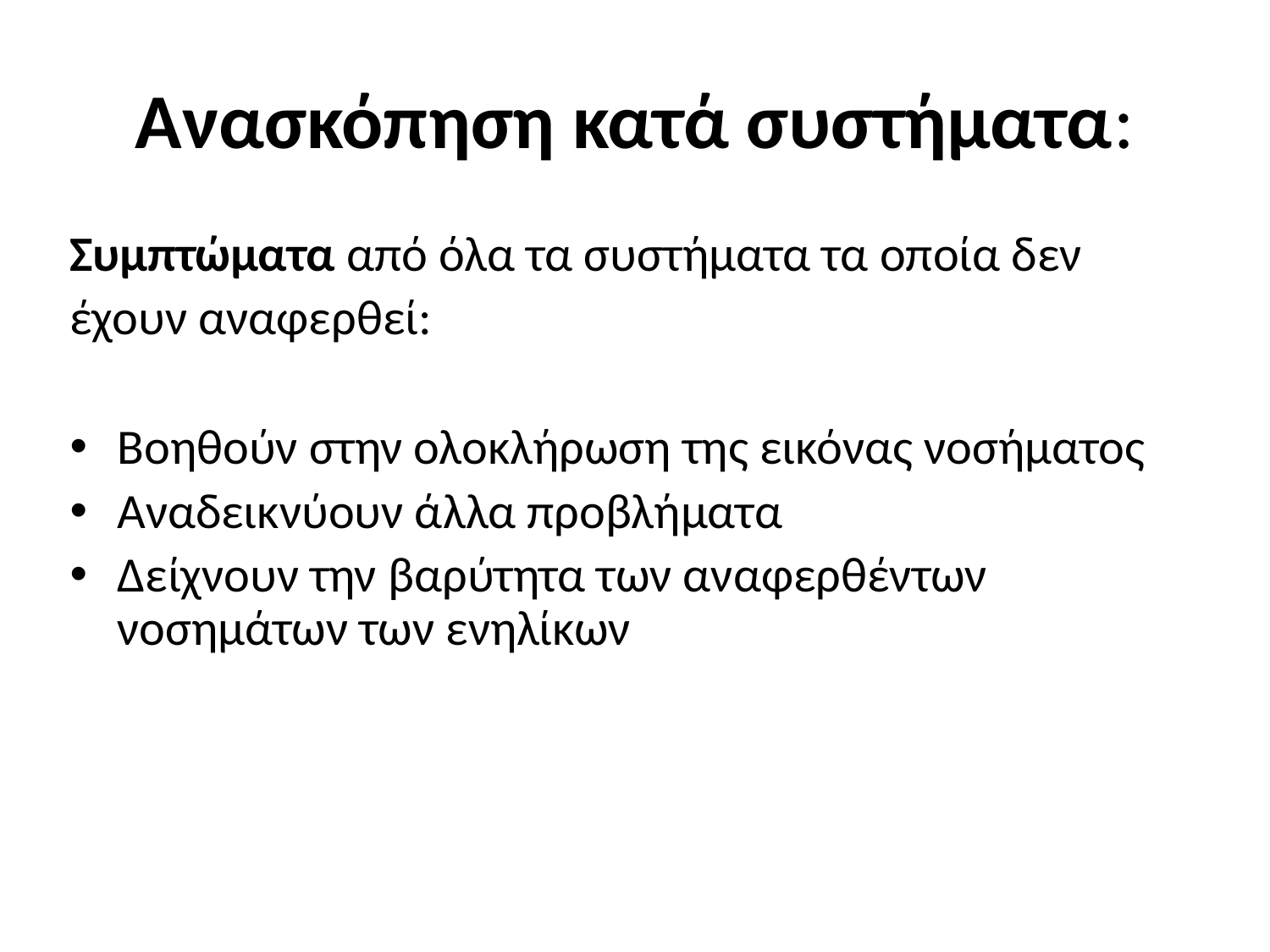

# Ανασκόπηση κατά συστήματα:
Συμπτώματα από όλα τα συστήματα τα οποία δεν
έχουν αναφερθεί:

Βοηθούν στην ολοκλήρωση της εικόνας νοσήματος
Αναδεικνύουν άλλα προβλήματα
Δείχνουν την βαρύτητα των αναφερθέντων νοσημάτων των ενηλίκων